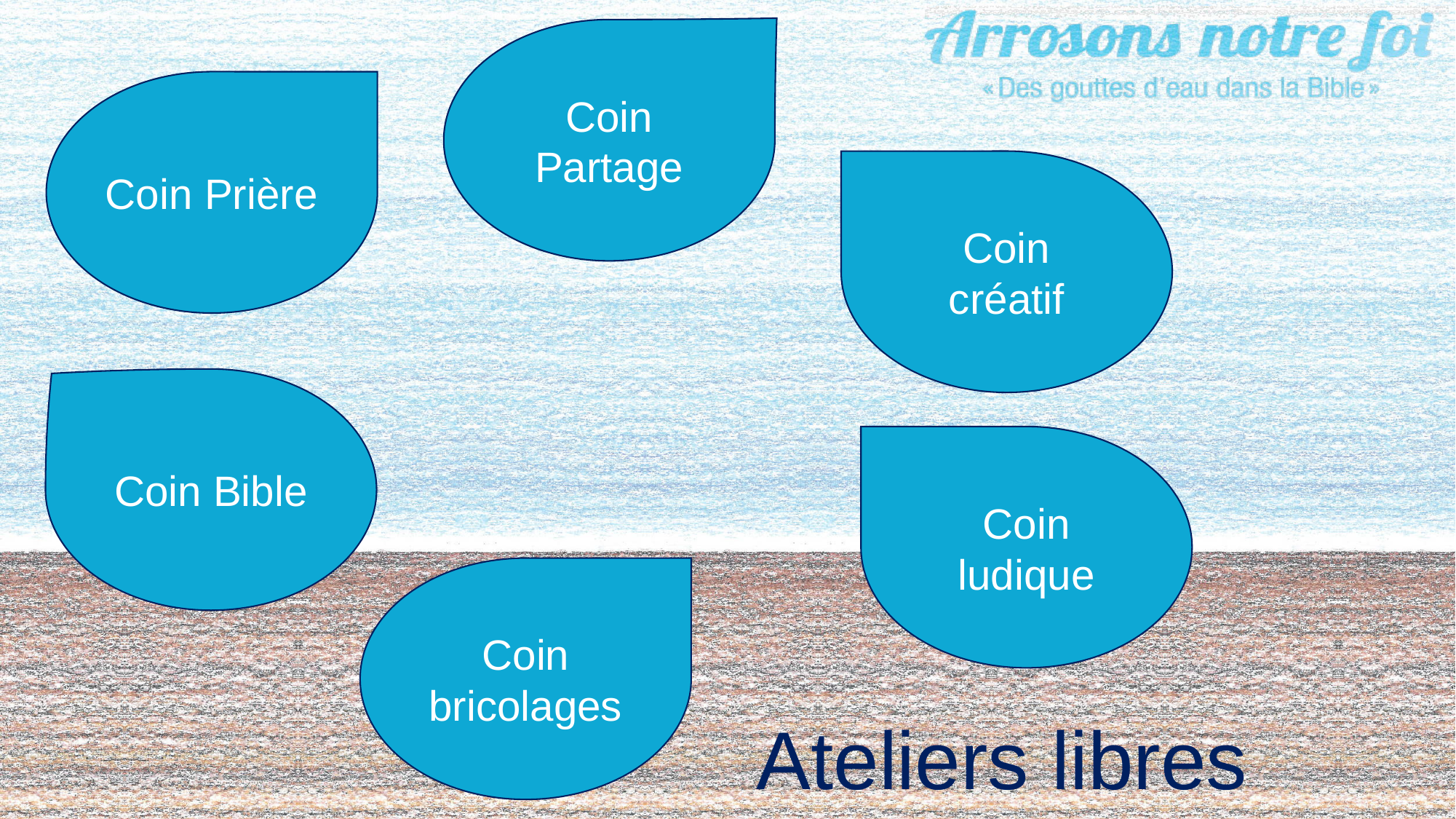

Coin Partage
Coin Prière
Coin créatif
Coin Bible
Coin ludique
Coin bricolages
Ateliers libres